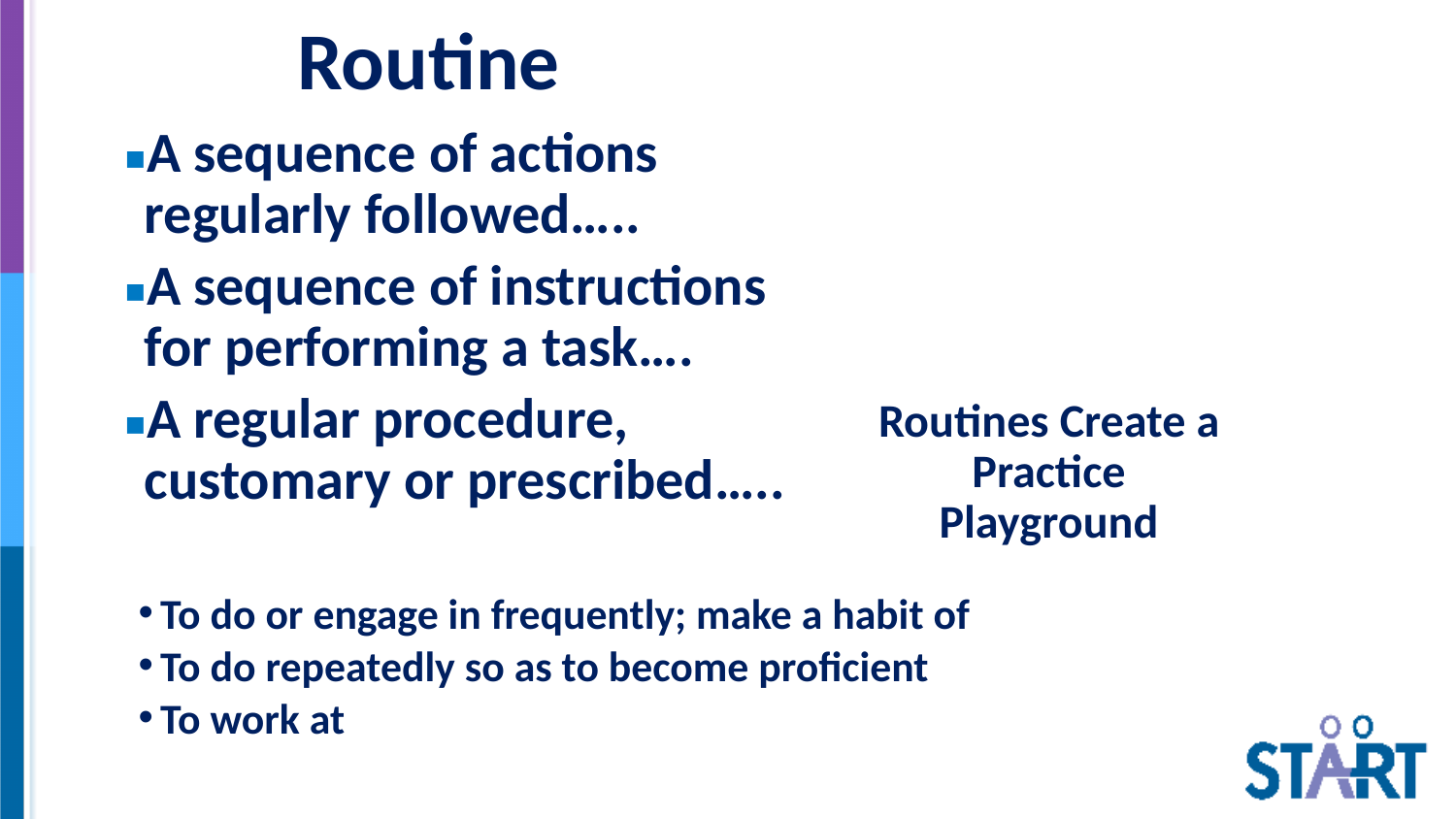

# Routine
A sequence of actions regularly followed…..
A sequence of instructions for performing a task….
A regular procedure, customary or prescribed…..
Routines Create a
Practice Playground
To do or engage in frequently; make a habit of
To do repeatedly so as to become proficient
To work at